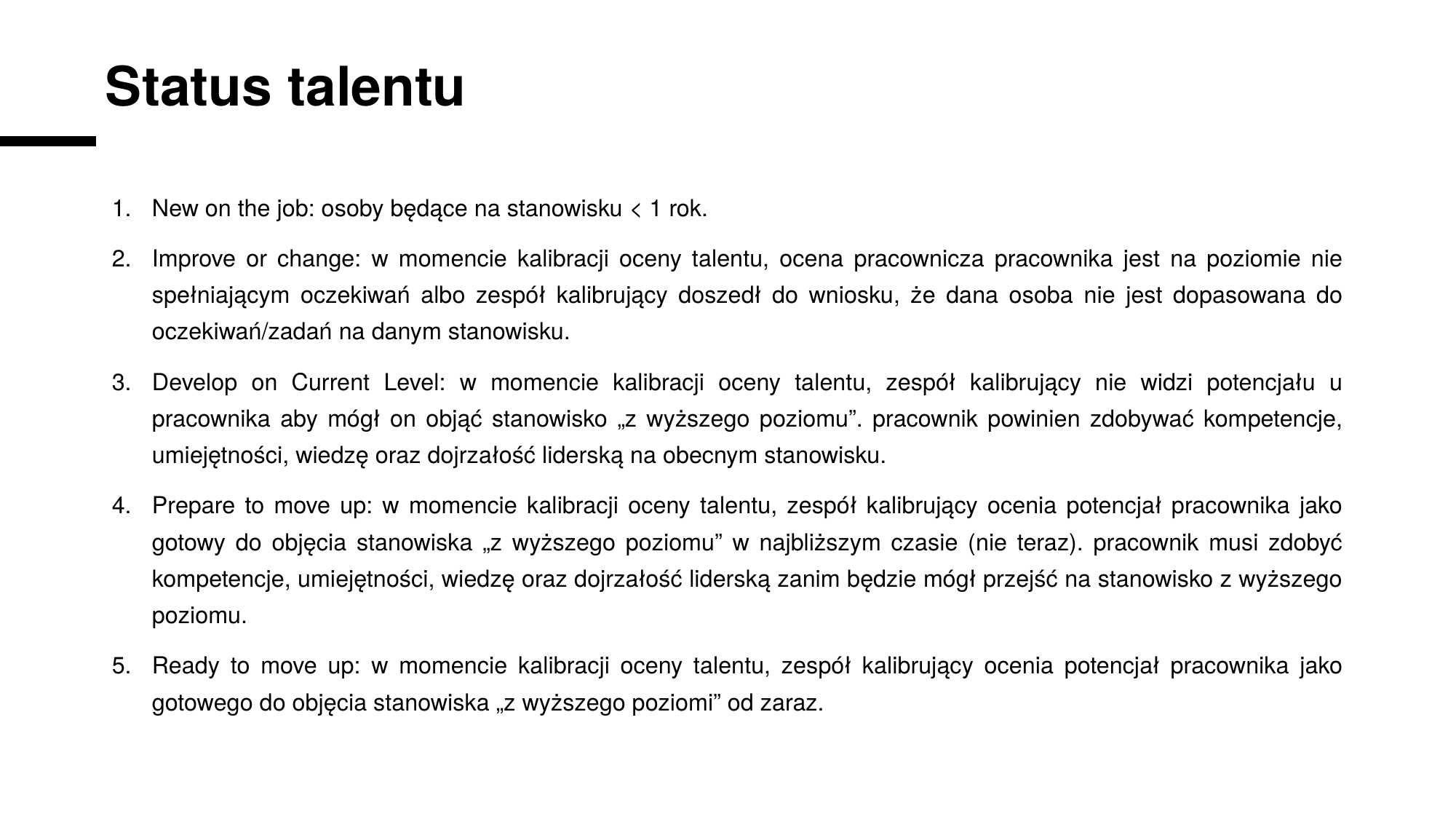

# Status talentu
New on the job: osoby będące na stanowisku < 1 rok.
Improve or change: w momencie kalibracji oceny talentu, ocena pracownicza pracownika jest na poziomie nie spełniającym oczekiwań albo zespół kalibrujący doszedł do wniosku, że dana osoba nie jest dopasowana do oczekiwań/zadań na danym stanowisku.
Develop on Current Level: w momencie kalibracji oceny talentu, zespół kalibrujący nie widzi potencjału u pracownika aby mógł on objąć stanowisko „z wyższego poziomu”. pracownik powinien zdobywać kompetencje, umiejętności, wiedzę oraz dojrzałość liderską na obecnym stanowisku.
Prepare to move up: w momencie kalibracji oceny talentu, zespół kalibrujący ocenia potencjał pracownika jako gotowy do objęcia stanowiska „z wyższego poziomu” w najbliższym czasie (nie teraz). pracownik musi zdobyć kompetencje, umiejętności, wiedzę oraz dojrzałość liderską zanim będzie mógł przejść na stanowisko z wyższego poziomu.
Ready to move up: w momencie kalibracji oceny talentu, zespół kalibrujący ocenia potencjał pracownika jako gotowego do objęcia stanowiska „z wyższego poziomi” od zaraz.